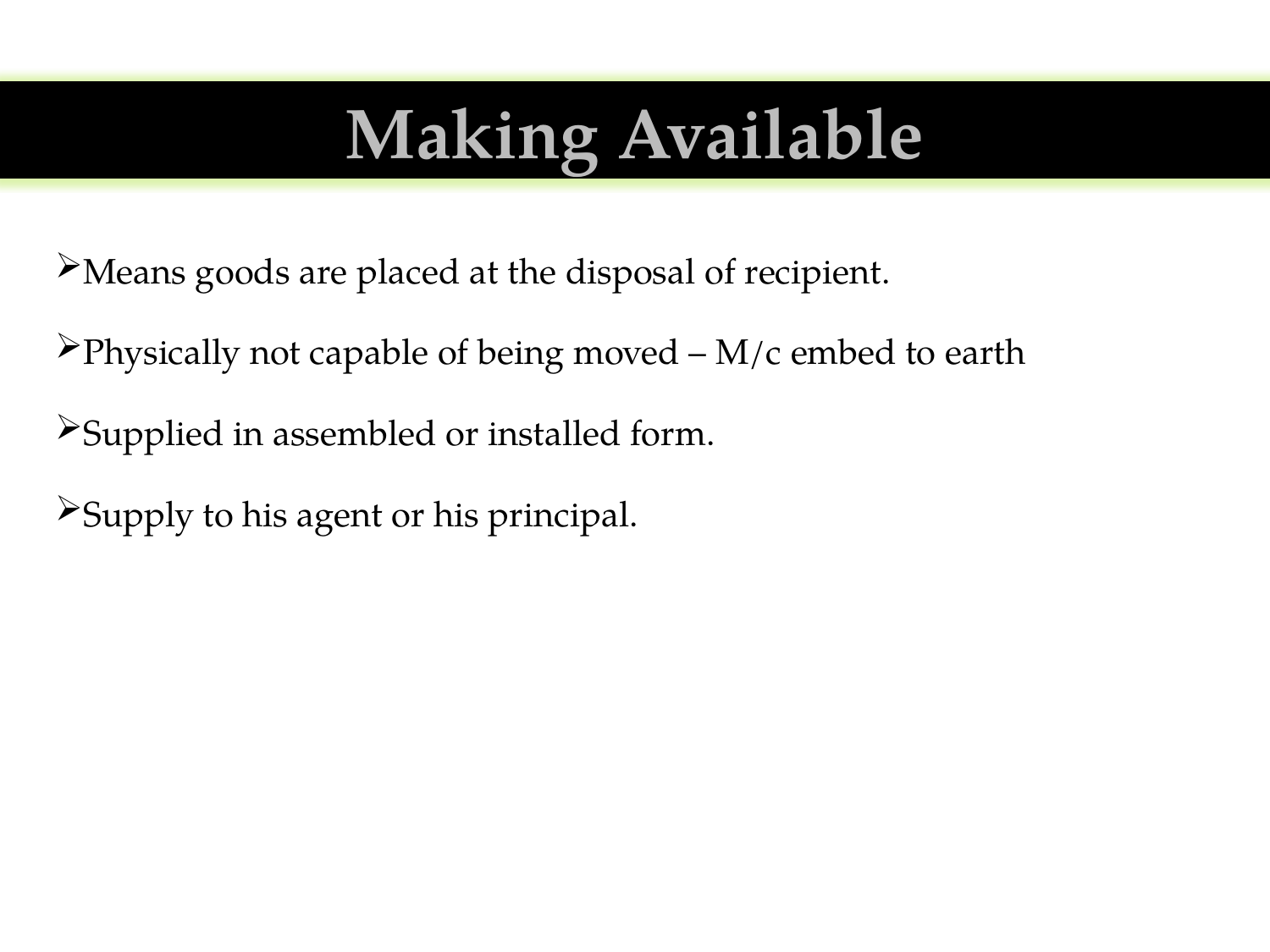

Making Available
Means goods are placed at the disposal of recipient.
Physically not capable of being moved – M/c embed to earth
Supplied in assembled or installed form.
Supply to his agent or his principal.
18